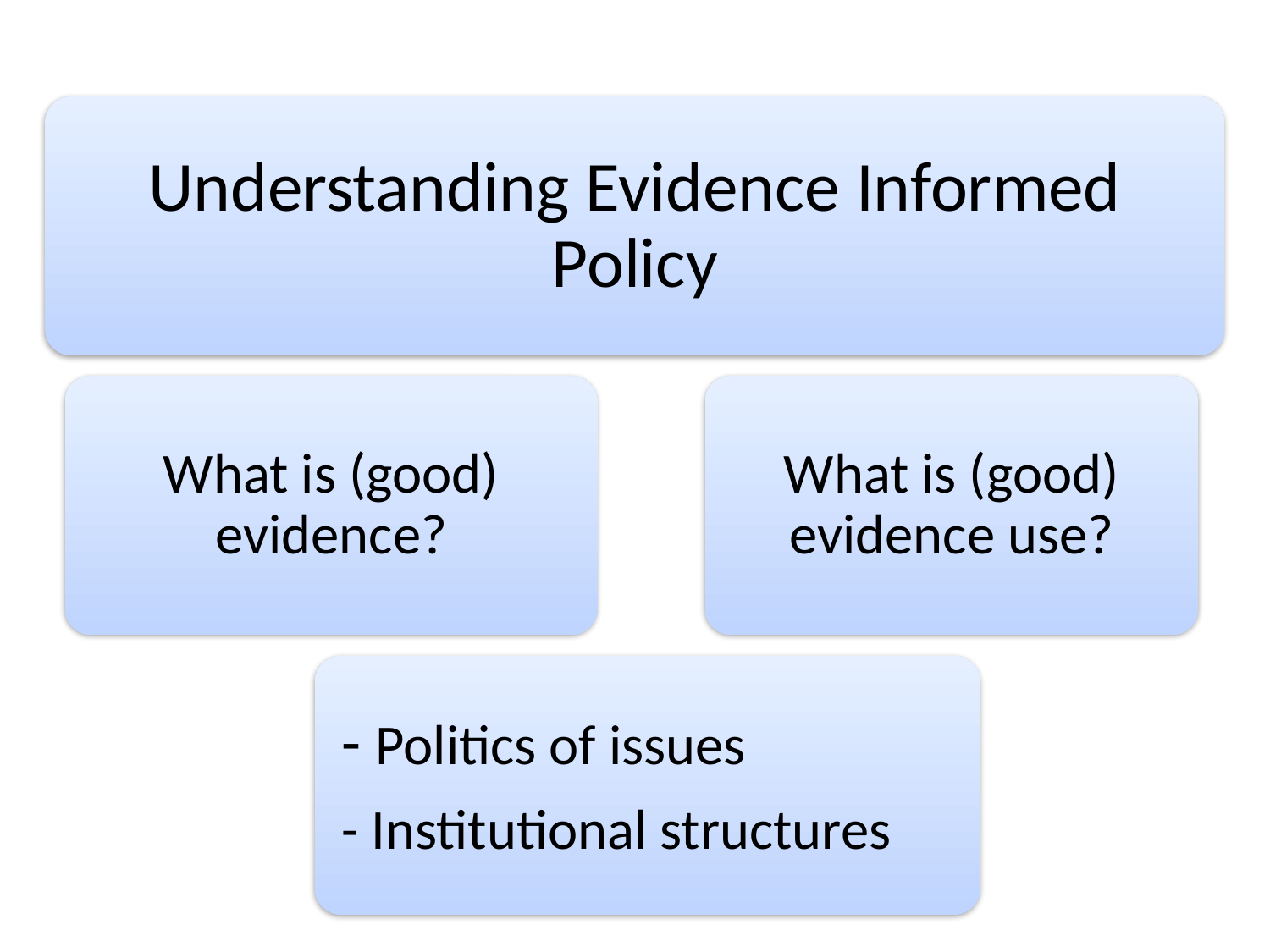

Understanding Evidence Informed Policy
What is (good) evidence?
- Politics of issues
- Institutional structures
What is (good) evidence use?